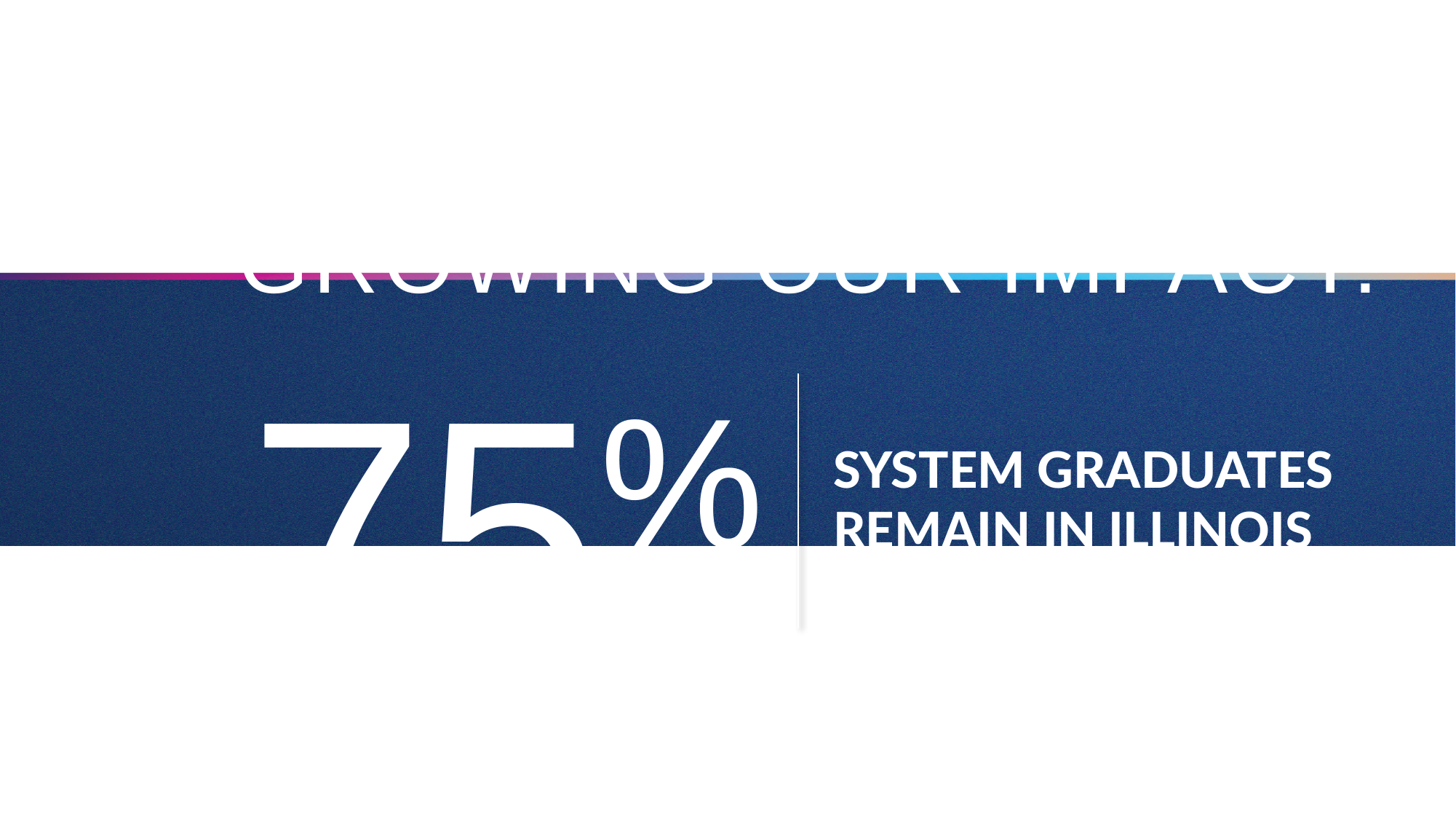

# Growing impact 2
Growing Our Impact:

SYSTEM GRADUATES REMAIN IN ILLINOIS
75%